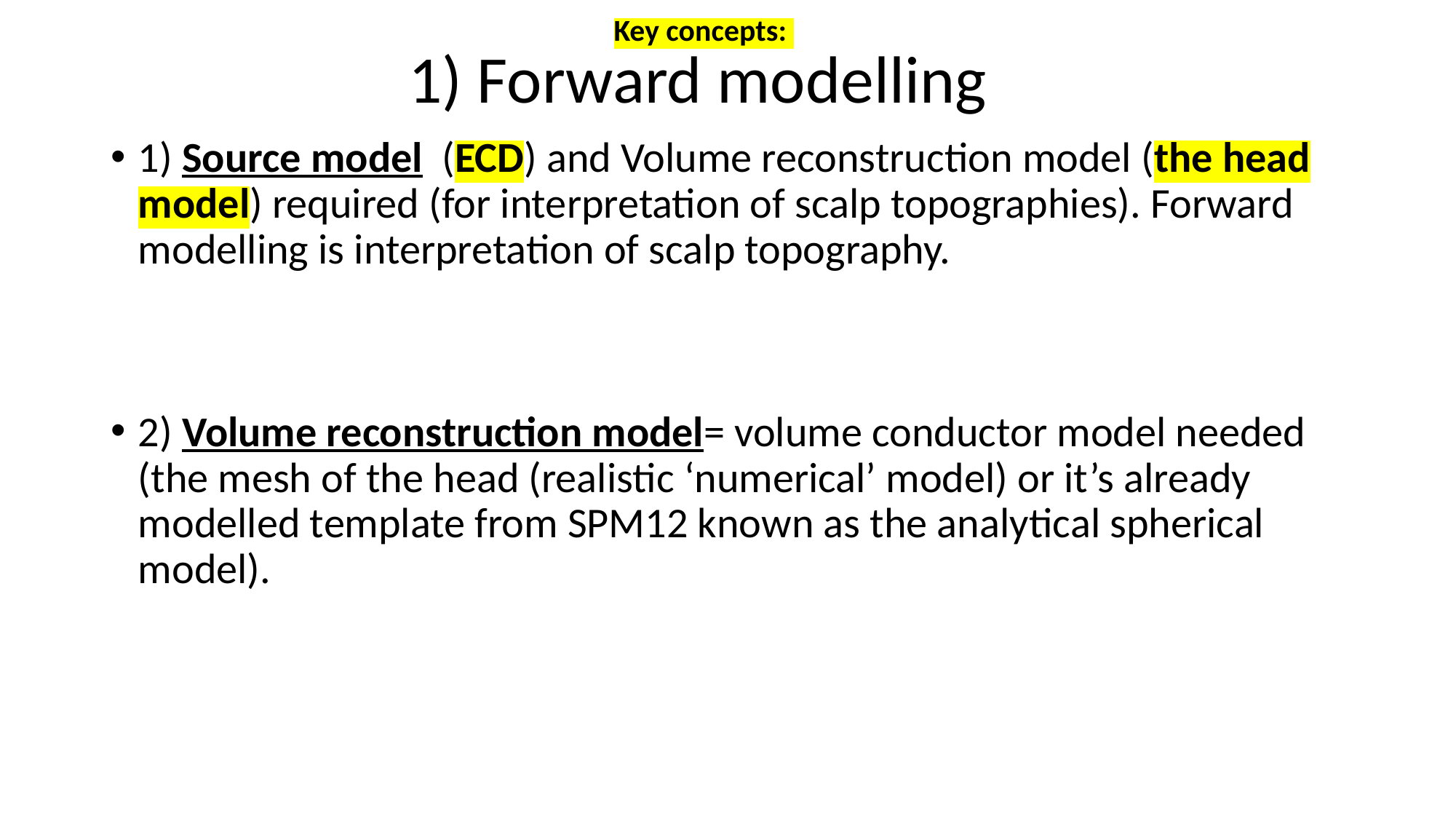

# 1) Forward modelling
Key concepts:
1) Source model  (ECD) and Volume reconstruction model (the head model) required (for interpretation of scalp topographies). Forward modelling is interpretation of scalp topography.

2) Volume reconstruction model= volume conductor model needed (the mesh of the head (realistic ‘numerical’ model) or it’s already modelled template from SPM12 known as the analytical spherical model).